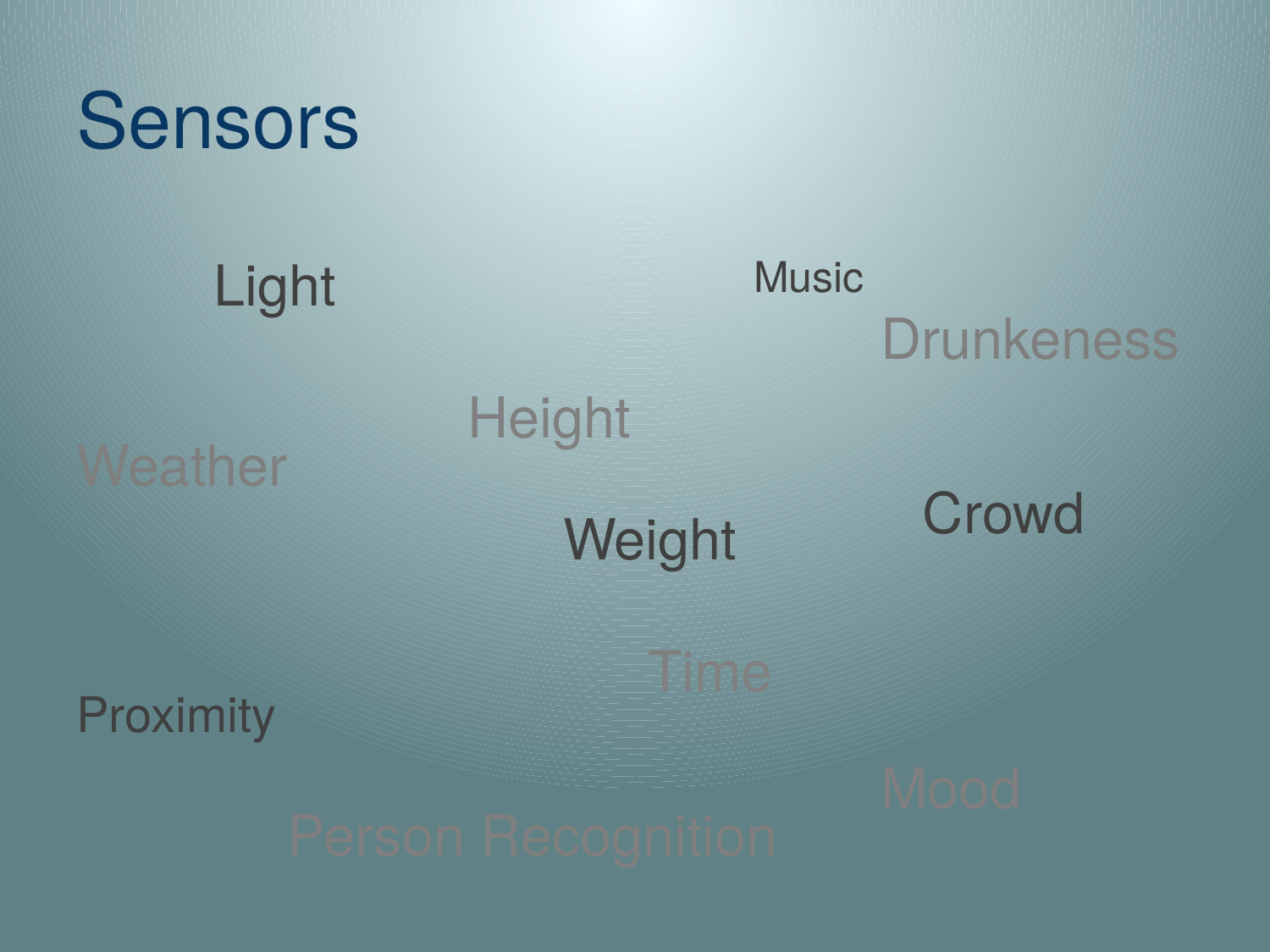

# Sensors
Light

Music

Drunkeness

Height

Weather

Crowd

Weight

Time

Proximity

Mood

Person Recognition